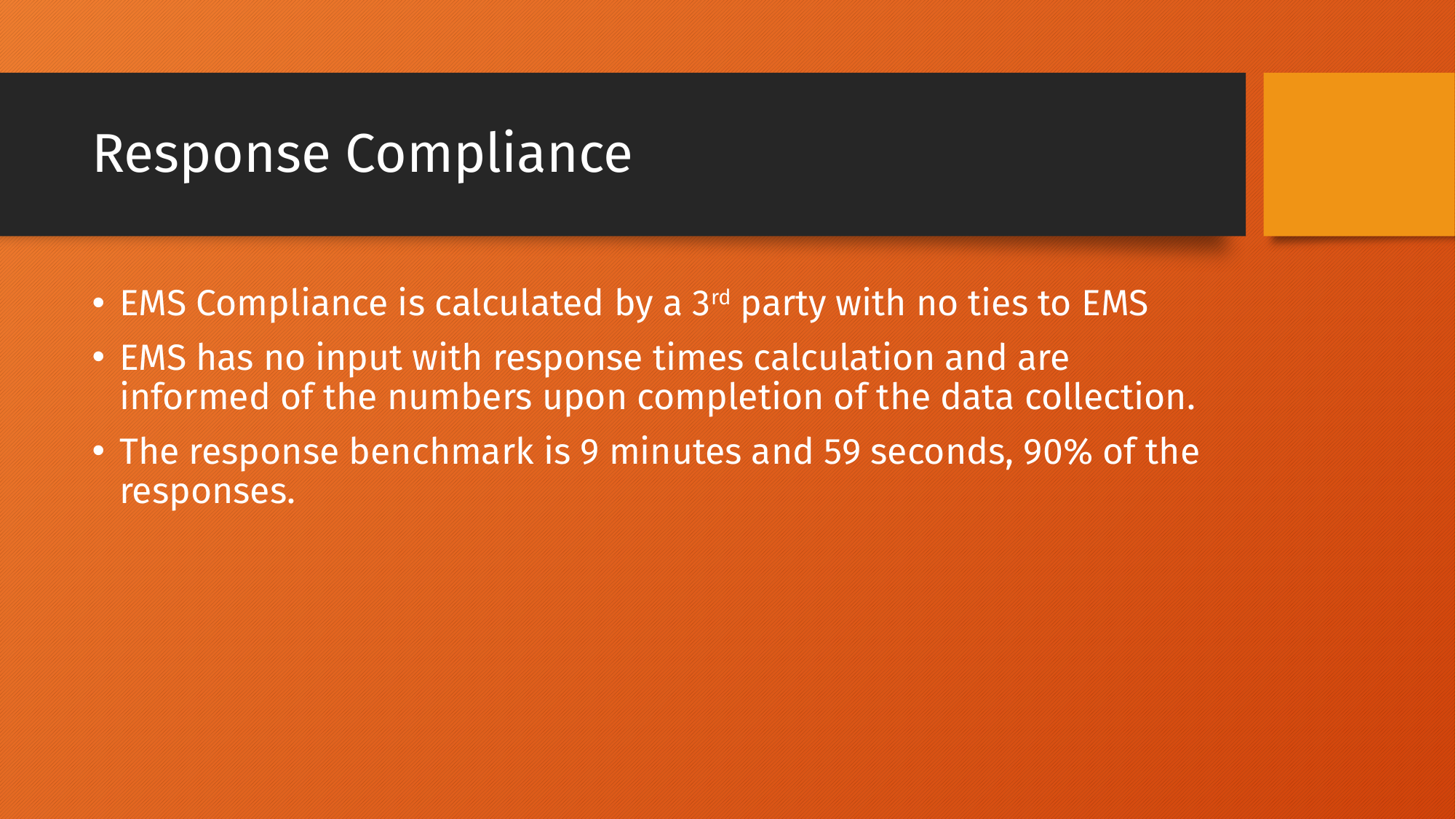

# Response Compliance
EMS Compliance is calculated by a 3rd party with no ties to EMS
EMS has no input with response times calculation and are informed of the numbers upon completion of the data collection.
The response benchmark is 9 minutes and 59 seconds, 90% of the responses.